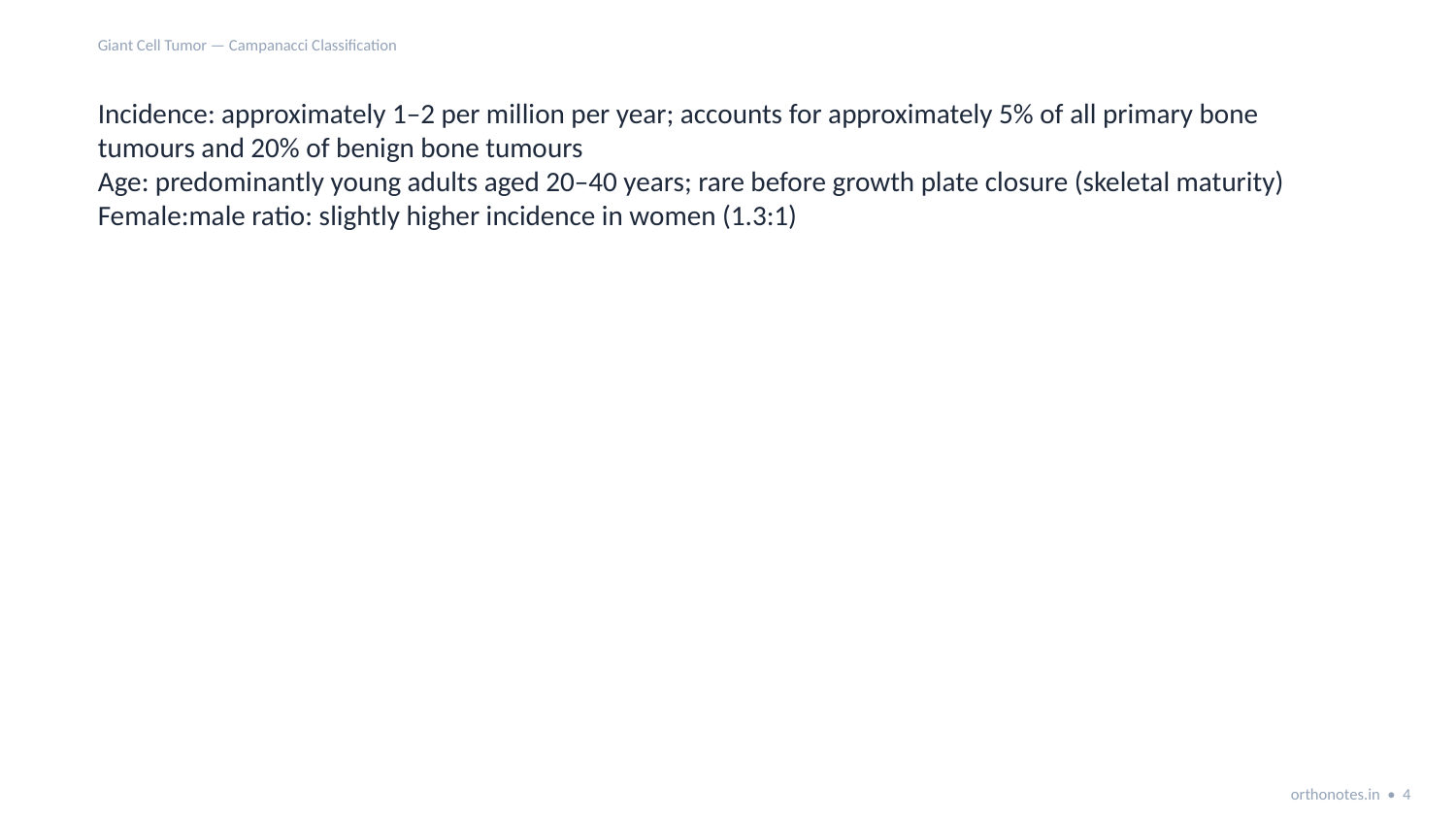

Giant Cell Tumor — Campanacci Classification
Incidence: approximately 1–2 per million per year; accounts for approximately 5% of all primary bone tumours and 20% of benign bone tumours
Age: predominantly young adults aged 20–40 years; rare before growth plate closure (skeletal maturity)
Female:male ratio: slightly higher incidence in women (1.3:1)
orthonotes.in  •  4